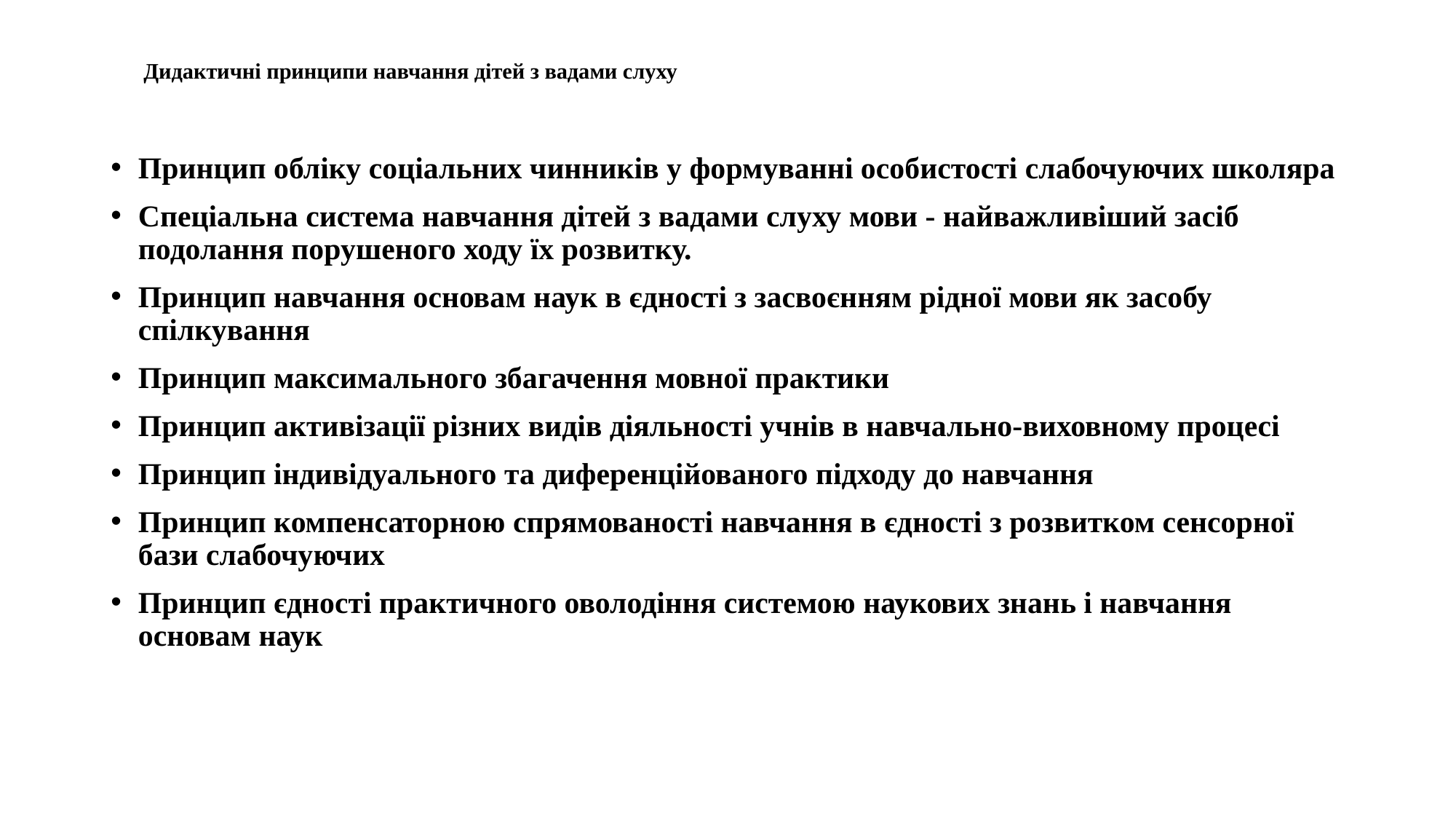

# Дидактичні принципи навчання дітей з вадами слуху
Принцип обліку соціальних чинників у формуванні особистості слабочуючих школяра
Спеціальна система навчання дітей з вадами слуху мови - найважливіший засіб подолання порушеного ходу їх розвитку.
Принцип навчання основам наук в єдності з засвоєнням рідної мови як засобу спілкування
Принцип максимального збагачення мовної практики
Принцип активізації різних видів діяльності учнів в навчально-виховному процесі
Принцип індивідуального та диференційованого підходу до навчання
Принцип компенсаторною спрямованості навчання в єдності з розвитком сенсорної бази слабочуючих
Принцип єдності практичного оволодіння системою наукових знань і навчання основам наук